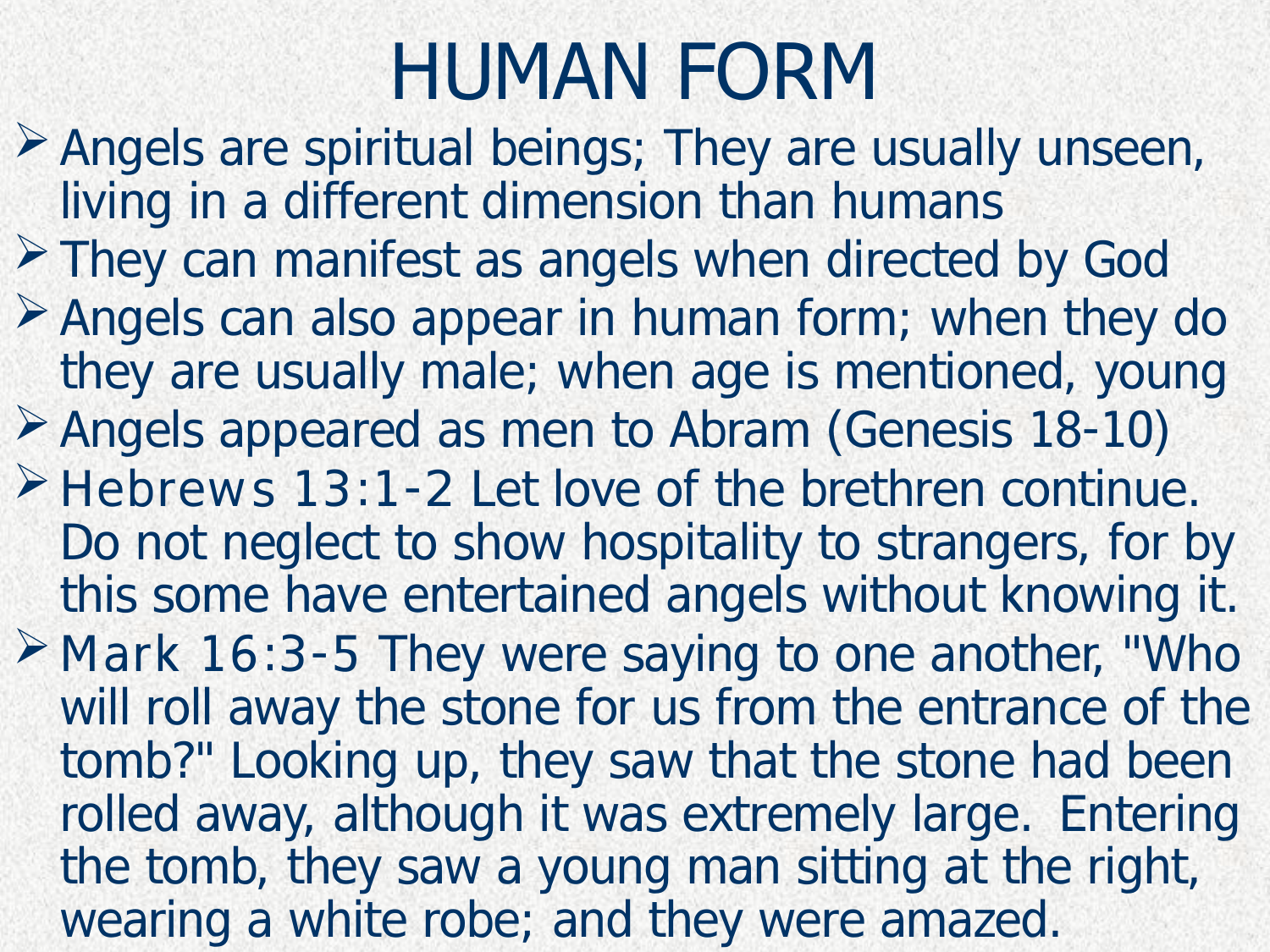

# HUMAN FORM
Angels are spiritual beings; They are usually unseen, living in a different dimension than humans
They can manifest as angels when directed by God
Angels can also appear in human form; when they do they are usually male; when age is mentioned, young
Angels appeared as men to Abram (Genesis 18-10)
Hebrews 13:1-2 Let love of the brethren continue.
Do not neglect to show hospitality to strangers, for by this some have entertained angels without knowing it.
Mark 16:3-5 They were saying to one another, "Who will roll away the stone for us from the entrance of the tomb?" Looking up, they saw that the stone had been rolled away, although it was extremely large.  Entering the tomb, they saw a young man sitting at the right, wearing a white robe; and they were amazed.